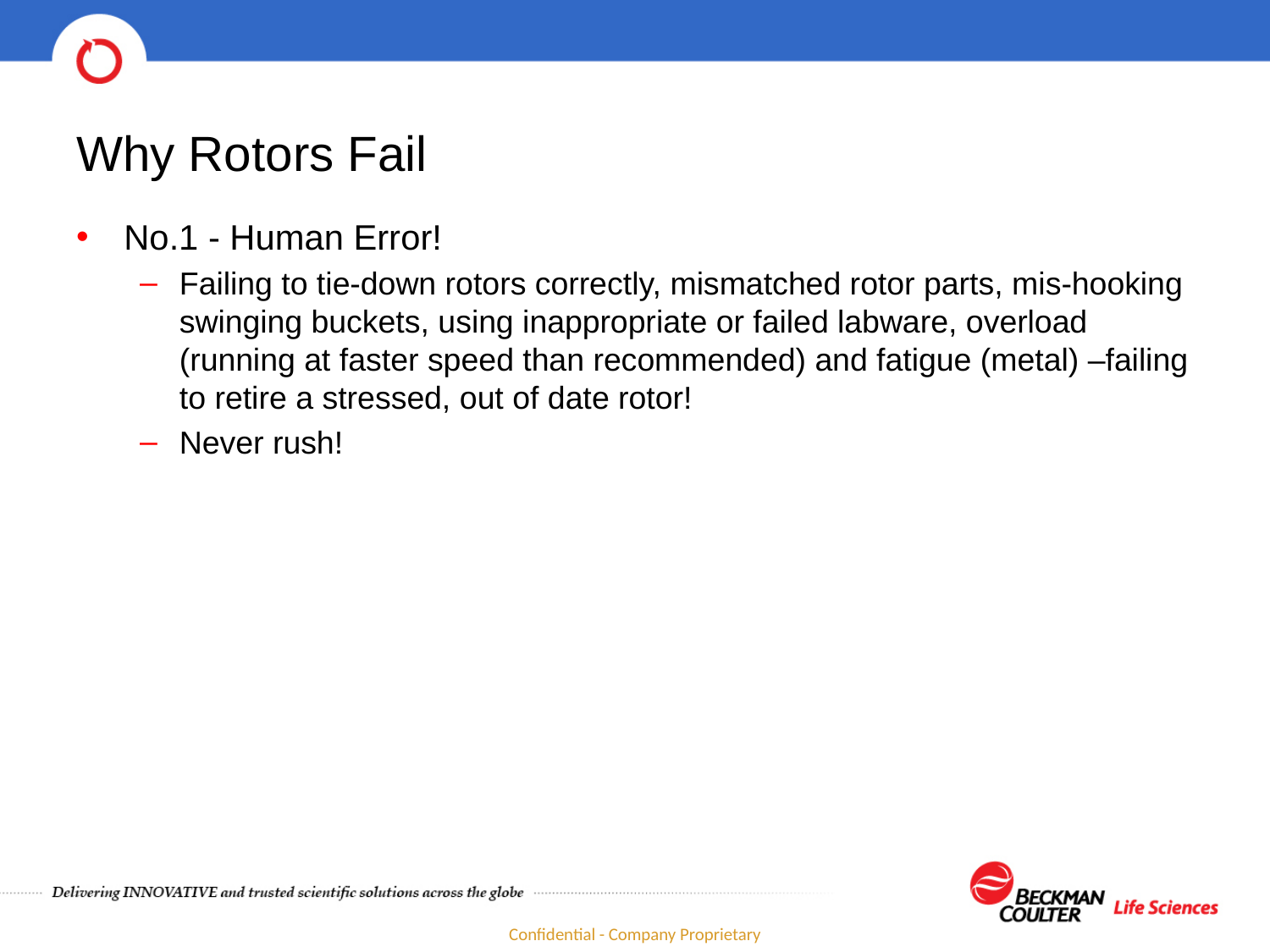

# Why Rotors Fail
No.1 - Human Error!
Failing to tie-down rotors correctly, mismatched rotor parts, mis-hooking swinging buckets, using inappropriate or failed labware, overload (running at faster speed than recommended) and fatigue (metal) –failing to retire a stressed, out of date rotor!
Never rush!